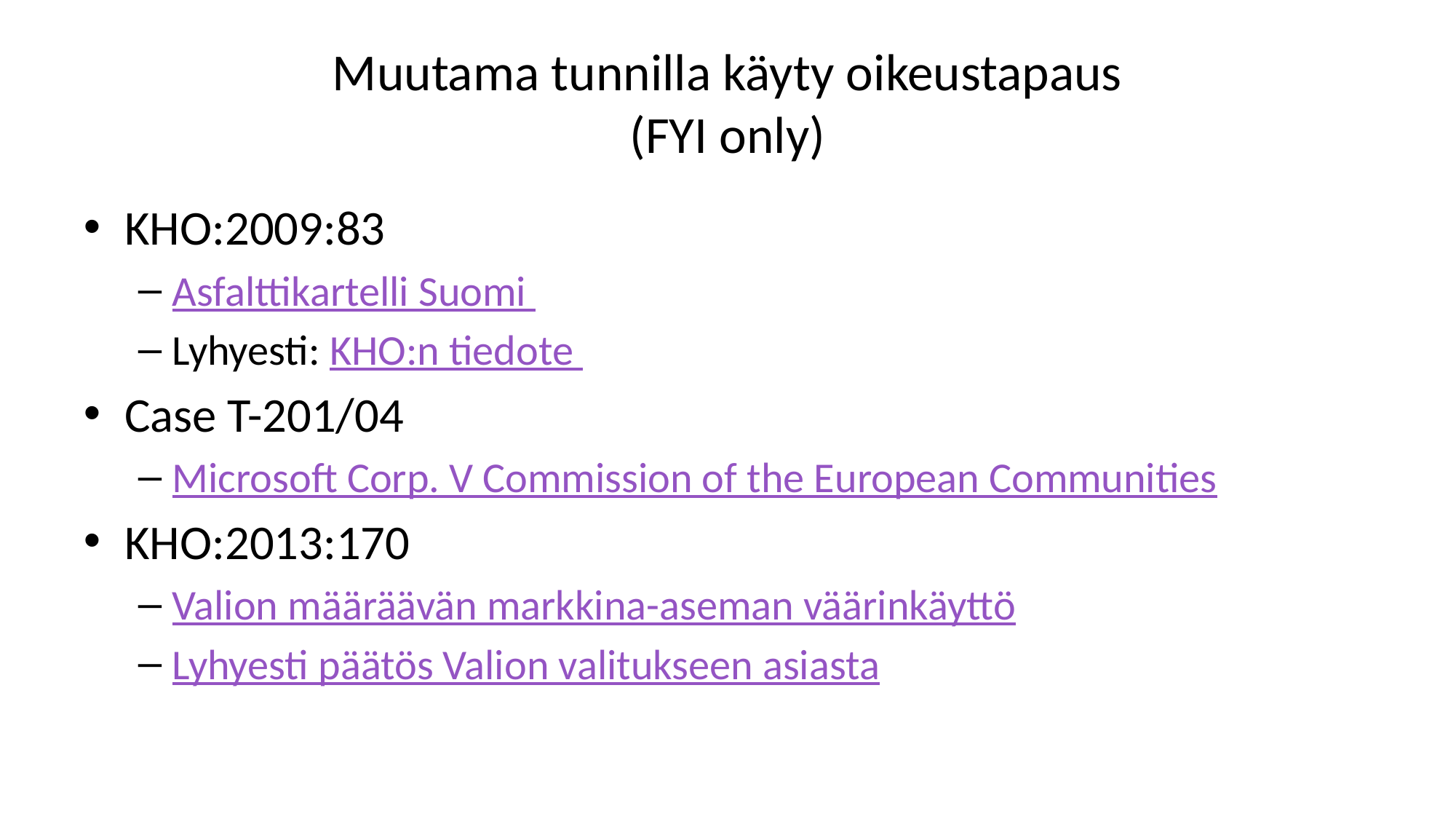

# Muutama tunnilla käyty oikeustapaus (FYI only)
KHO:2009:83
Asfalttikartelli Suomi
Lyhyesti: KHO:n tiedote
Case T-201/04
Microsoft Corp. V Commission of the European Communities
KHO:2013:170
Valion määräävän markkina-aseman väärinkäyttö
Lyhyesti päätös Valion valitukseen asiasta